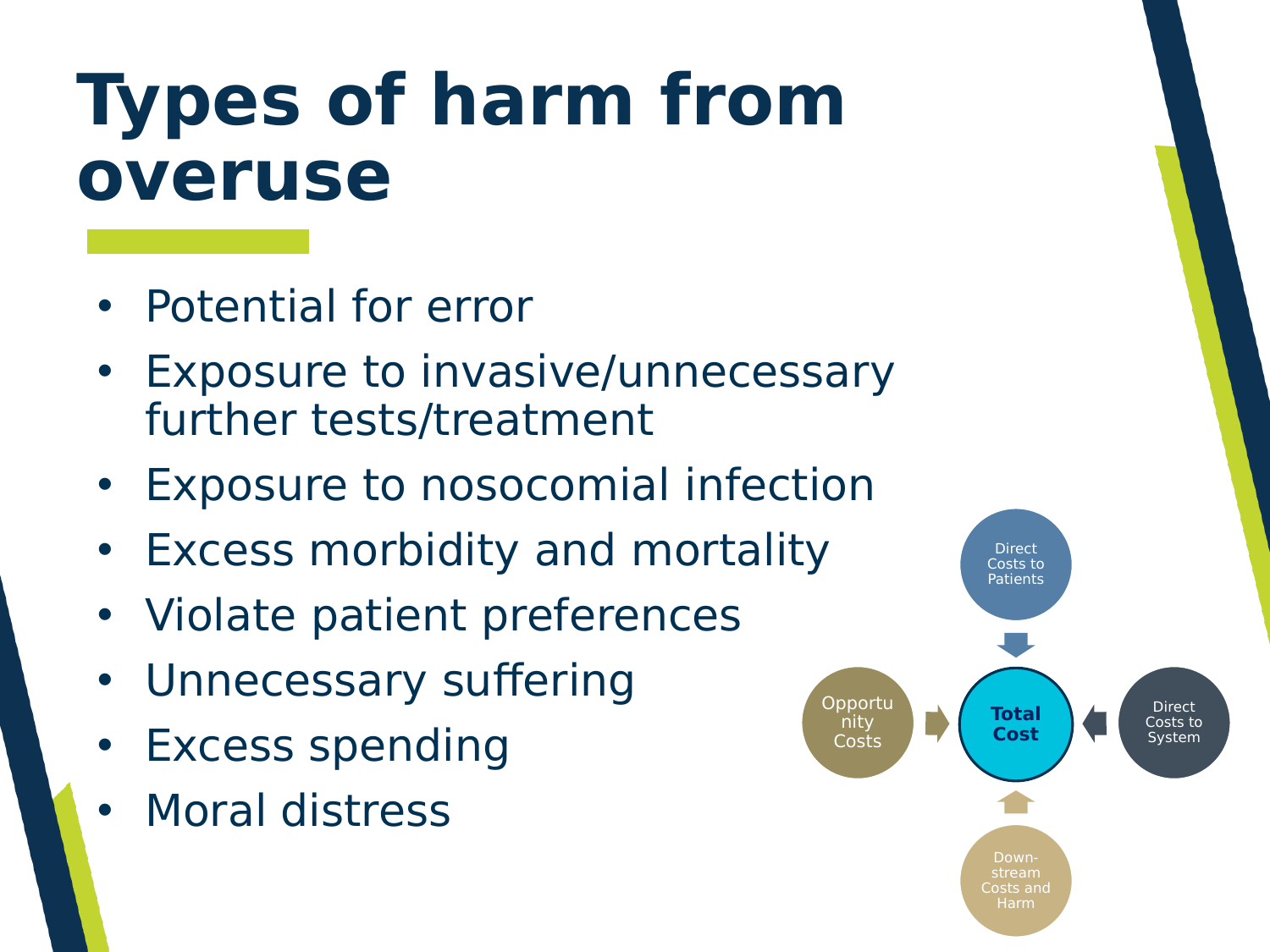

# Types of harm from overuse
Potential for error
Exposure to invasive/unnecessary further tests/treatment
Exposure to nosocomial infection
Excess morbidity and mortality
Violate patient preferences
Unnecessary suffering
Excess spending
Moral distress

Total Cost

Direct Costs to Patients

Direct Costs to System

Down-stream Costs and Harm

Opportunity Costs